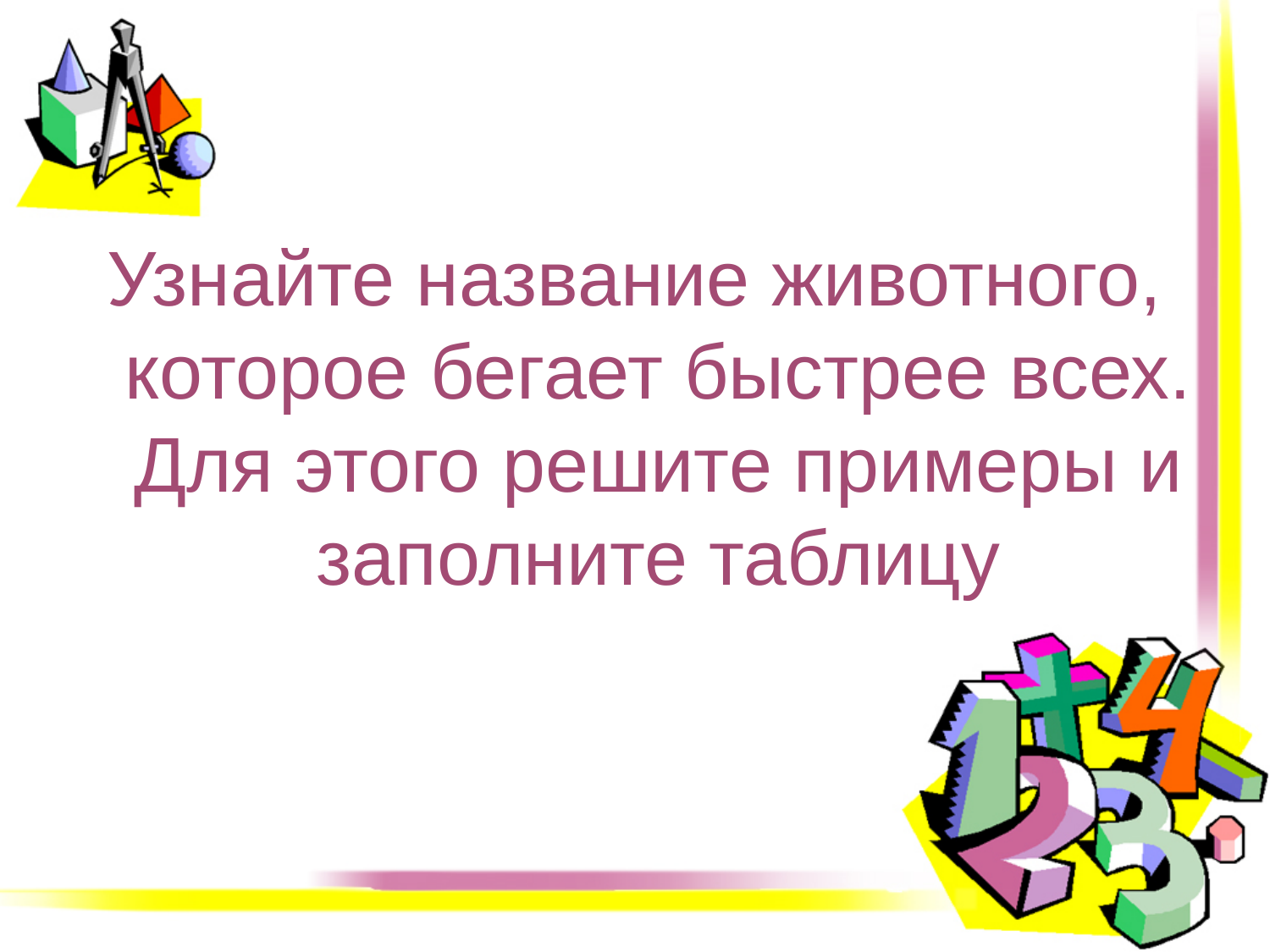

#
Узнайте название животного, которое бегает быстрее всех. Для этого решите примеры и заполните таблицу